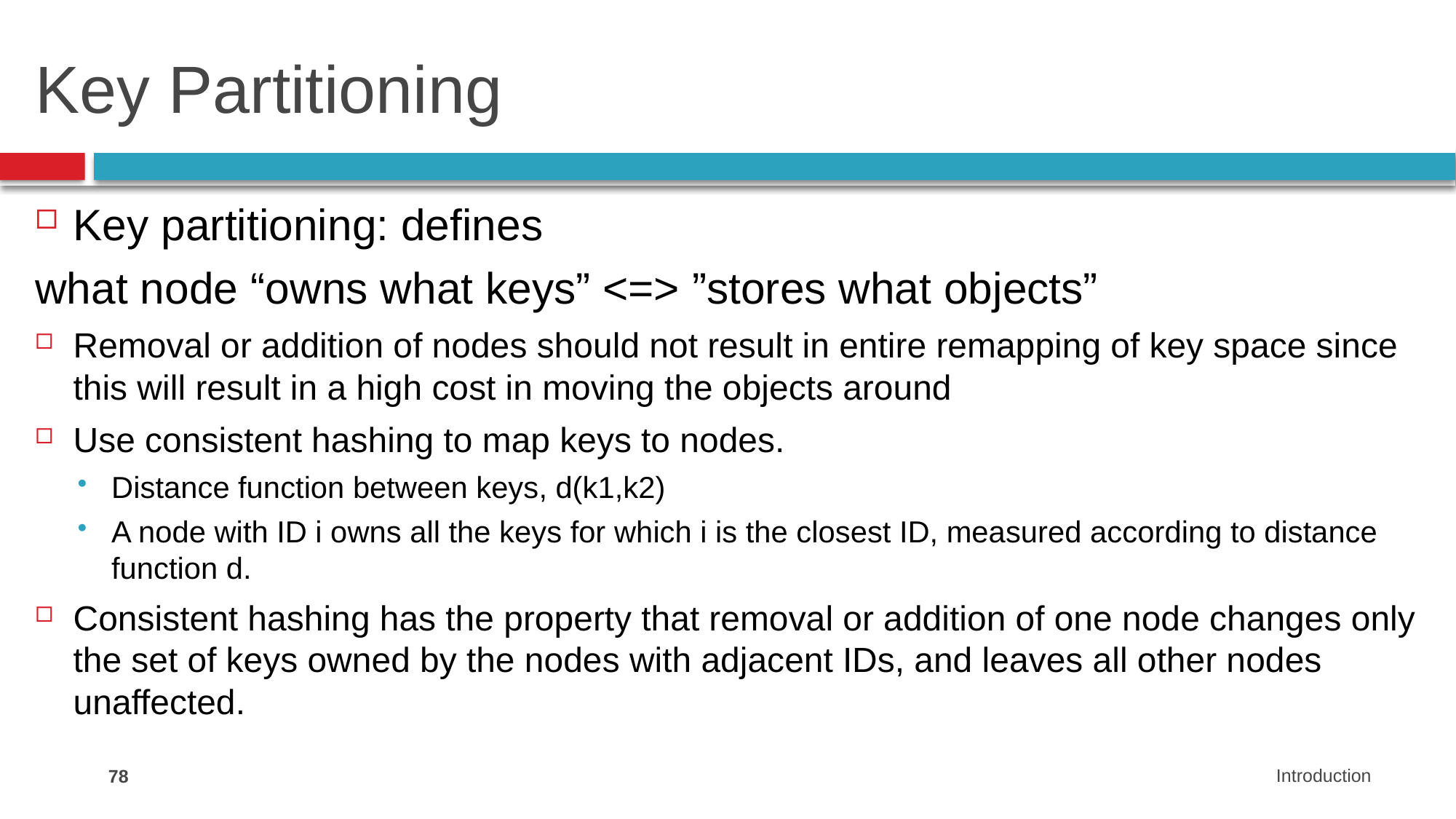

# Key Partitioning
Key partitioning: defines
what node “owns what keys” <=> ”stores what objects”
Removal or addition of nodes should not result in entire remapping of key space since this will result in a high cost in moving the objects around
Use consistent hashing to map keys to nodes.
Distance function between keys, d(k1,k2)
A node with ID i owns all the keys for which i is the closest ID, measured according to distance function d.
Consistent hashing has the property that removal or addition of one node changes only the set of keys owned by the nodes with adjacent IDs, and leaves all other nodes unaffected.
78
Introduction